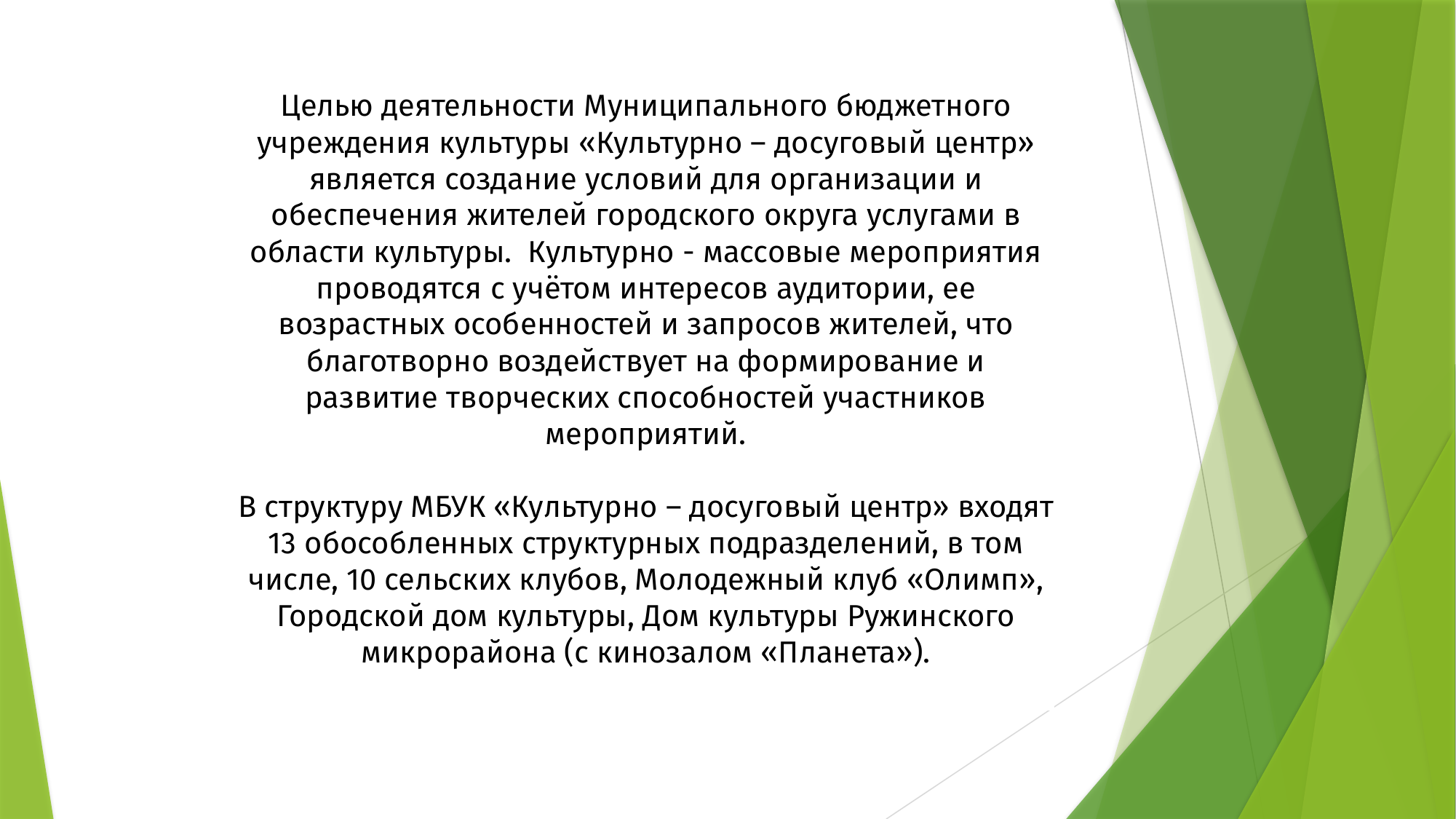

| Целью деятельности Муниципального бюджетного учреждения культуры «Культурно – досуговый центр» является создание условий для организации и обеспечения жителей городского округа услугами в области культуры. Культурно - массовые мероприятия проводятся с учётом интересов аудитории, ее возрастных особенностей и запросов жителей, что благотворно воздействует на формирование и развитие творческих способностей участников мероприятий. В структуру МБУК «Культурно – досуговый центр» входят 13 обособленных структурных подразделений, в том числе, 10 сельских клубов, Молодежный клуб «Олимп», Городской дом культуры, Дом культуры Ружинского микрорайона (с кинозалом «Планета»). |
| --- |